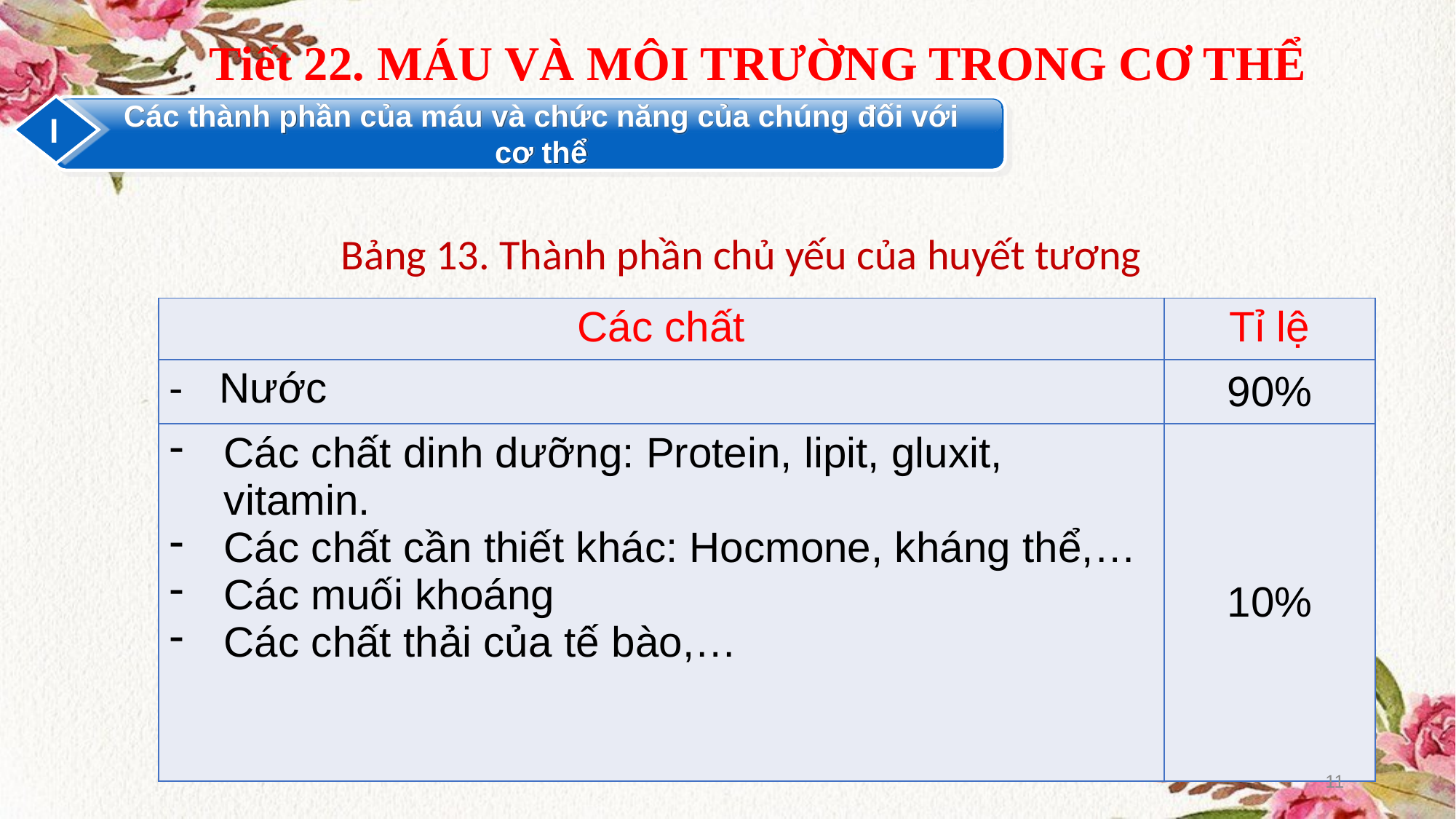

Tiết 22. MÁU VÀ MÔI TRƯỜNG TRONG CƠ THỂ
Các thành phần của máu và chức năng của chúng đối với cơ thể

I
Bảng 13. Thành phần chủ yếu của huyết tương
| Các chất | Tỉ lệ |
| --- | --- |
| - Nước | 90% |
| Các chất dinh dưỡng: Protein, lipit, gluxit, vitamin. Các chất cần thiết khác: Hocmone, kháng thể,… Các muối khoáng Các chất thải của tế bào,… | 10% |
11